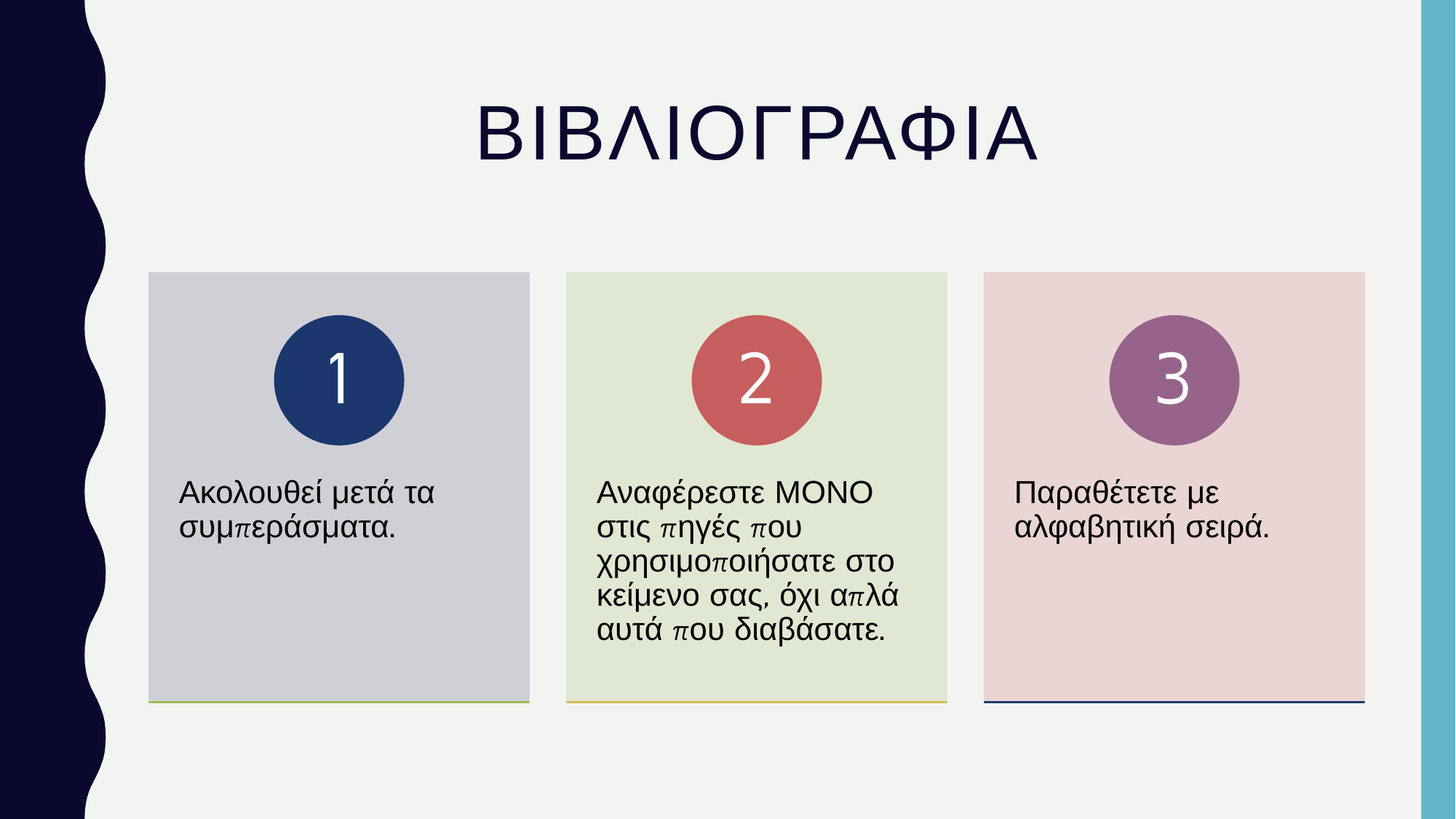

# βιβλιογραφια
Ακολουθεί μετά τα συμπεράσματα.
1
Αναφέρεστε ΜΟΝΟ στις πηγές που χρησιμοποιήσατε στο κείμενο σας, όχι απλά αυτά που διαβάσατε.
2
Παραθέτετε με αλφαβητική σειρά.
3